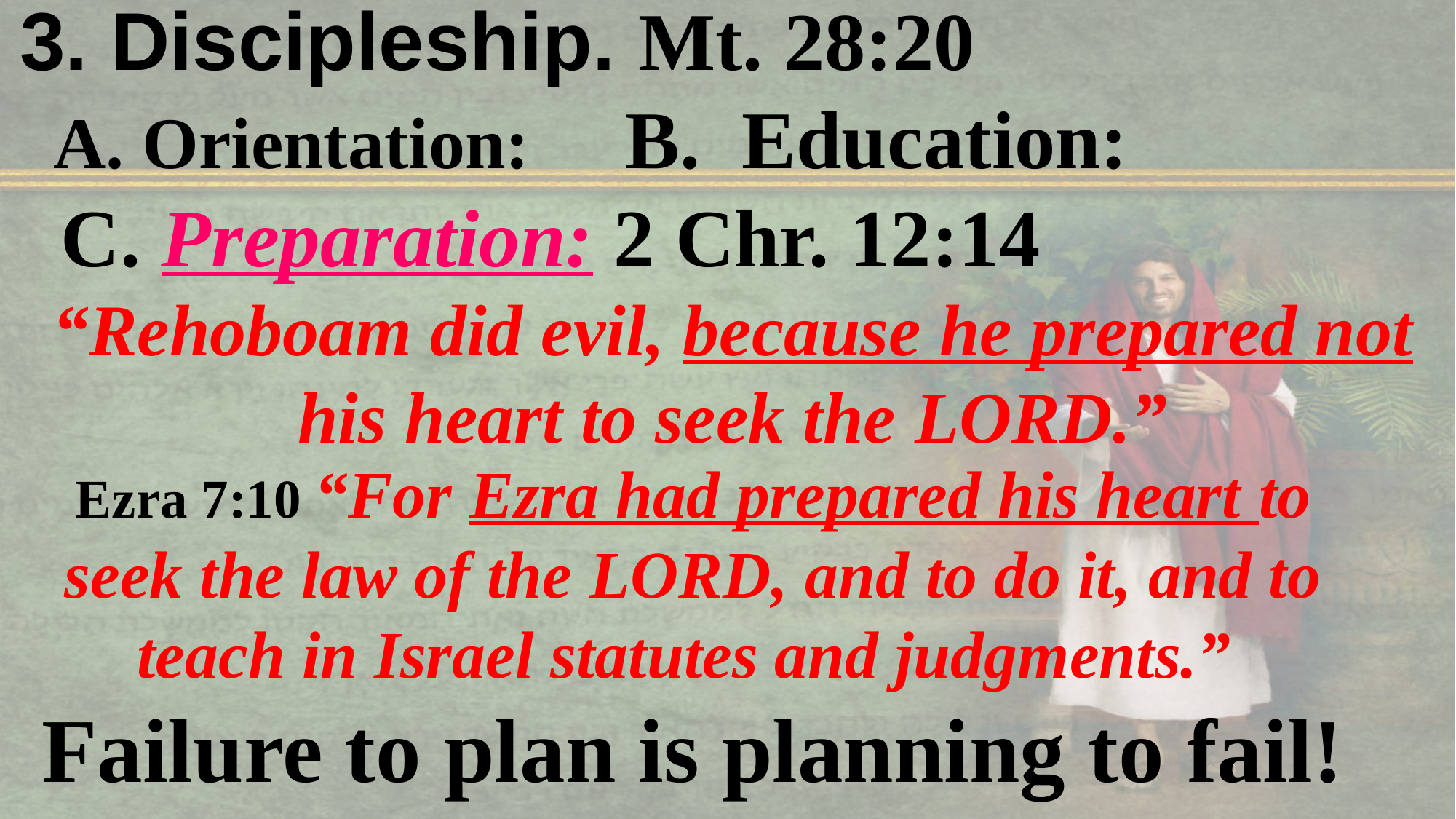

3. Discipleship. Mt. 28:20
  A. Orientation:     B.  Education:
  C. Preparation: 2 Chr. 12:14
“Rehoboam did evil, because he prepared not his heart to seek the LORD.”
Ezra 7:10 “For Ezra had prepared his heart to seek the law of the LORD, and to do it, and to teach in Israel statutes and judgments.”
Failure to plan is planning to fail!